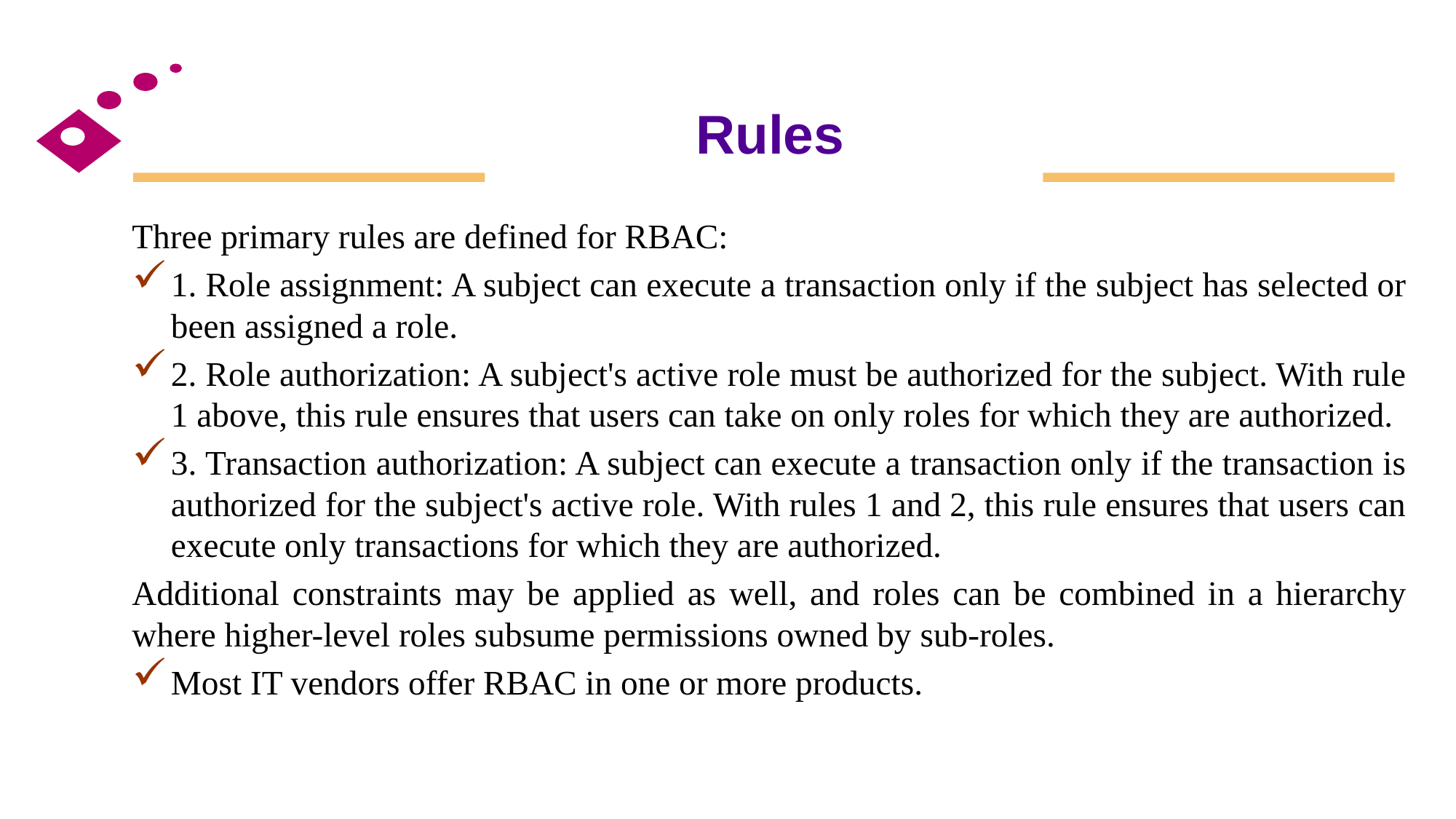

# Rules
Three primary rules are defined for RBAC:
1. Role assignment: A subject can execute a transaction only if the subject has selected or been assigned a role.
2. Role authorization: A subject's active role must be authorized for the subject. With rule 1 above, this rule ensures that users can take on only roles for which they are authorized.
3. Transaction authorization: A subject can execute a transaction only if the transaction is authorized for the subject's active role. With rules 1 and 2, this rule ensures that users can execute only transactions for which they are authorized.
Additional constraints may be applied as well, and roles can be combined in a hierarchy where higher-level roles subsume permissions owned by sub-roles.
Most IT vendors offer RBAC in one or more products.